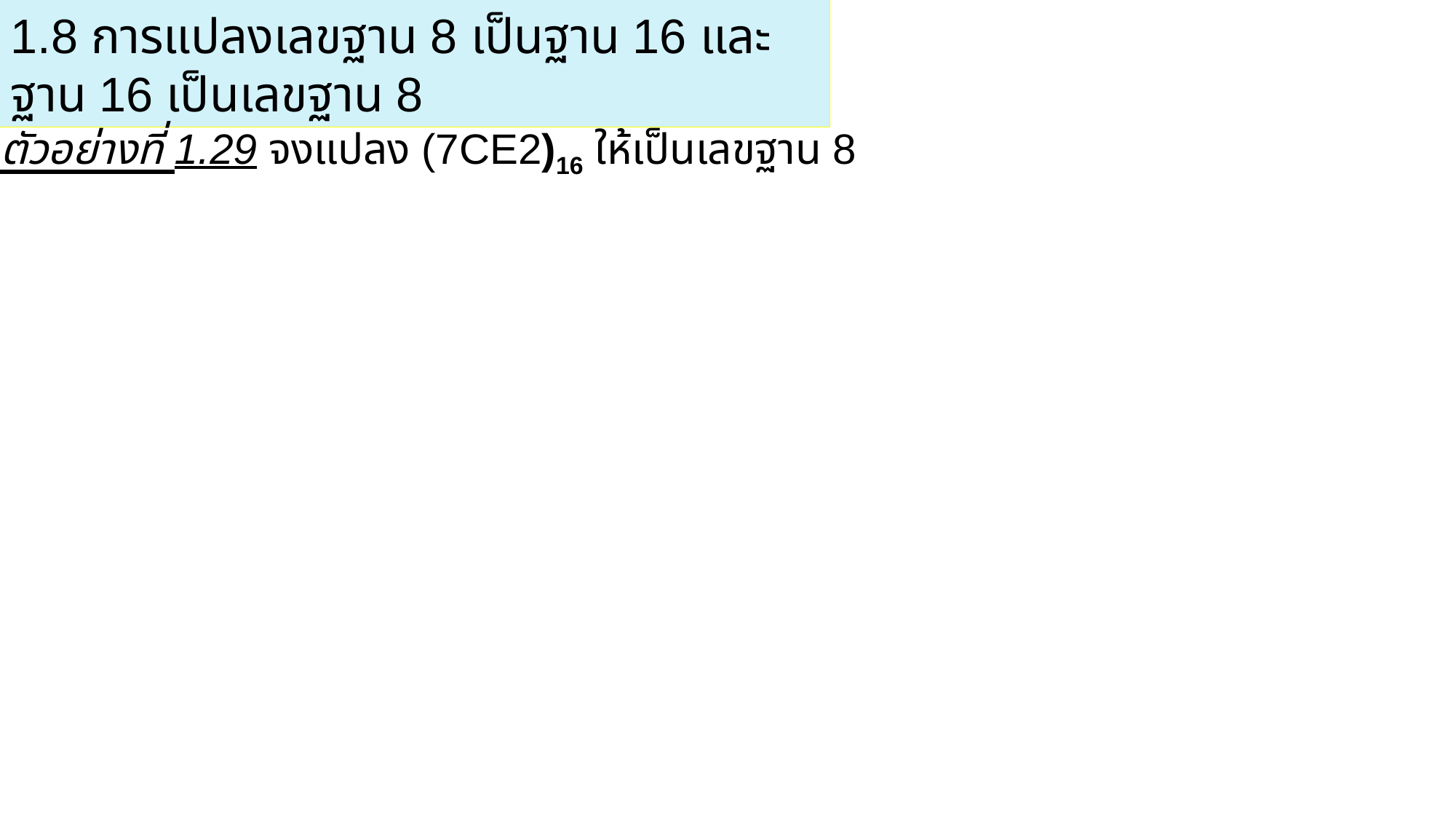

1.8 การแปลงเลขฐาน 8 เป็นฐาน 16 และฐาน 16 เป็นเลขฐาน 8
ตัวอย่างที่ 1.29 จงแปลง (7CE2)16 ให้เป็นเลขฐาน 8